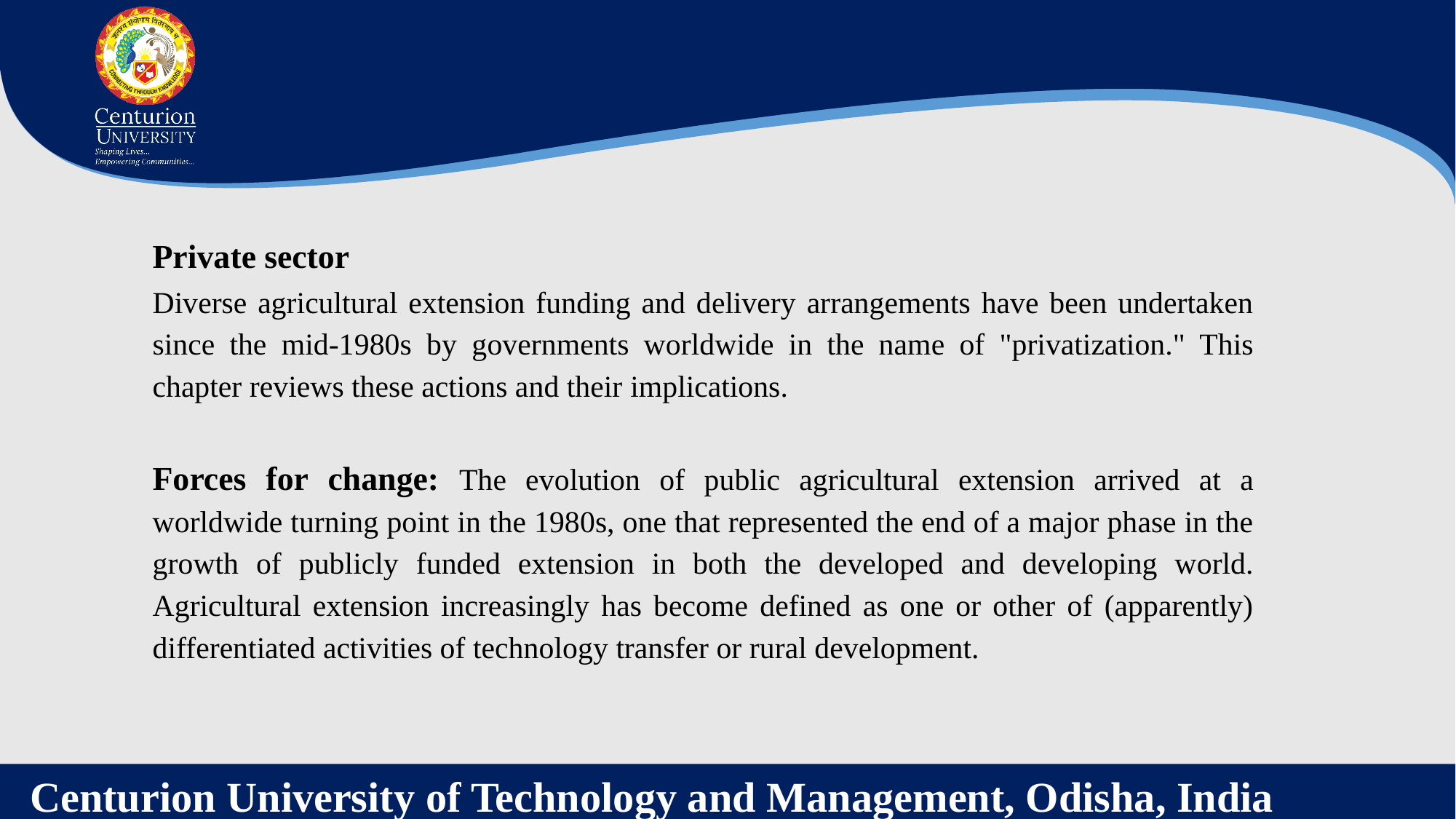

Private sector
Diverse agricultural extension funding and delivery arrangements have been undertaken since the mid-1980s by governments worldwide in the name of "privatization." This chapter reviews these actions and their implications.

Forces for change: The evolution of public agricultural extension arrived at a worldwide turning point in the 1980s, one that represented the end of a major phase in the growth of publicly funded extension in both the developed and developing world. Agricultural extension increasingly has become defined as one or other of (apparently) differentiated activities of technology transfer or rural development.